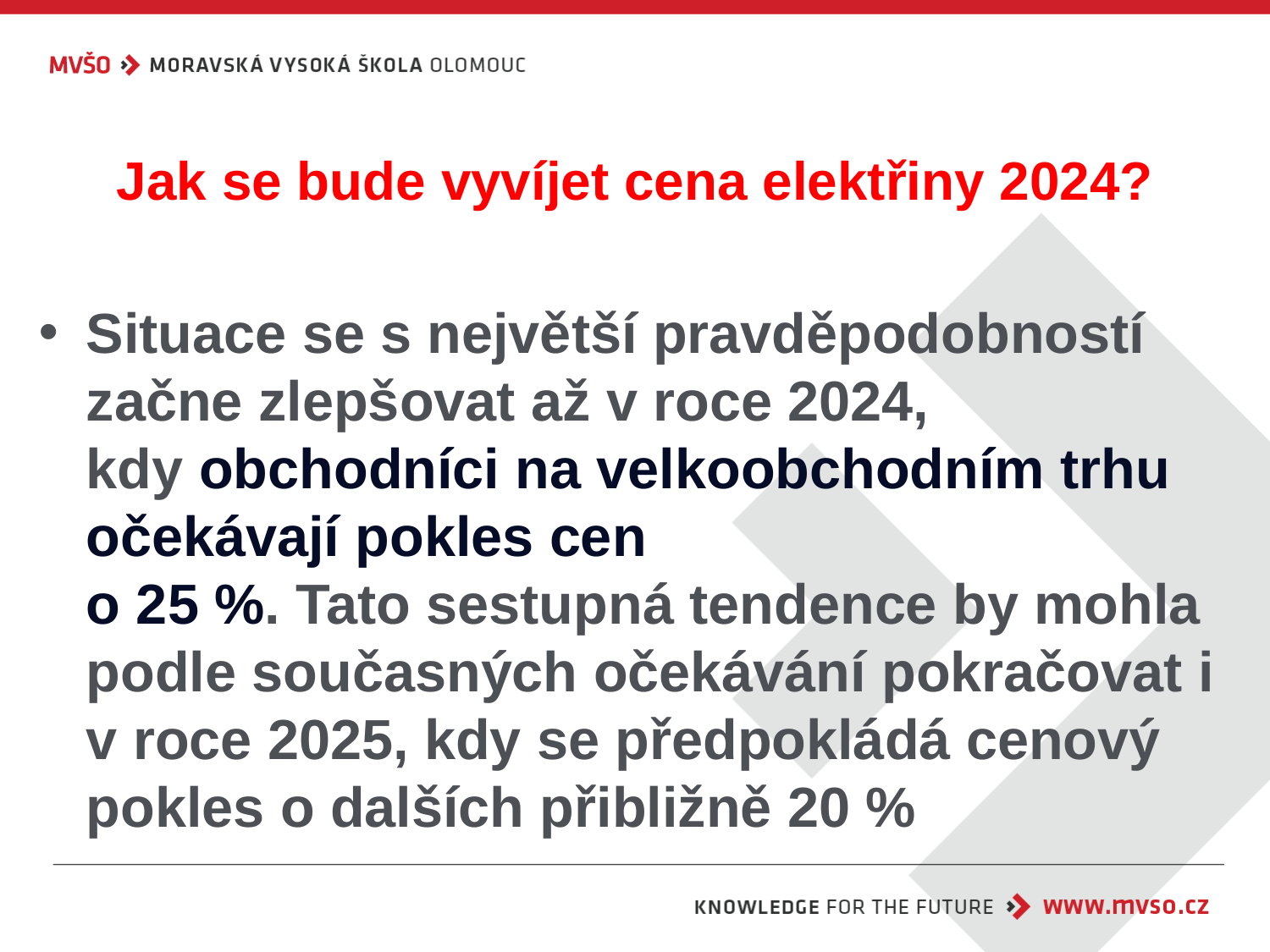

# Jak se bude vyvíjet cena elektřiny 2024?
Situace se s největší pravděpodobností začne zlepšovat až v roce 2024, kdy obchodníci na velkoobchodním trhu očekávají pokles cen
o 25 %. Tato sestupná tendence by mohla podle současných očekávání pokračovat i v roce 2025, kdy se předpokládá cenový pokles o dalších přibližně 20 %